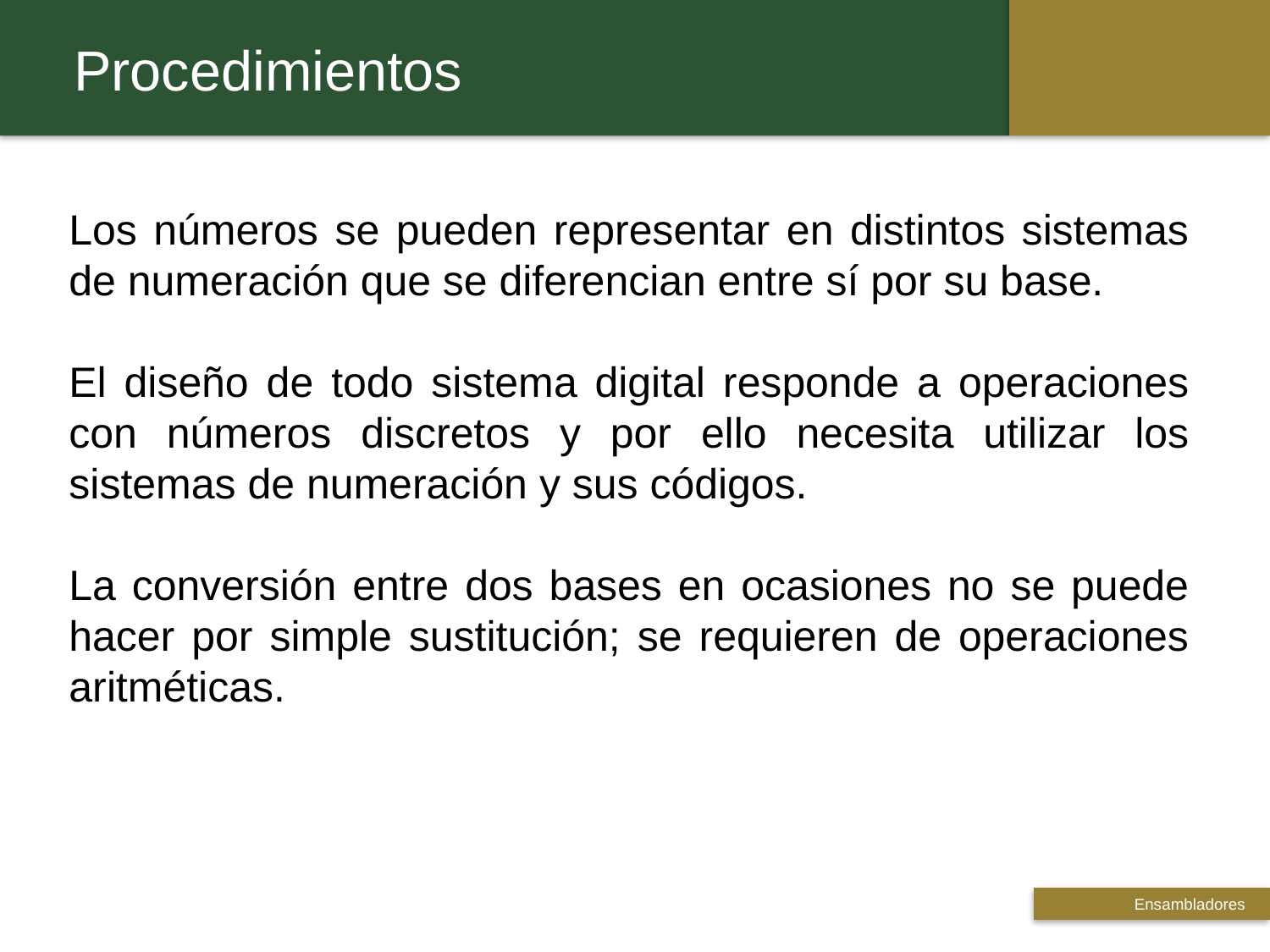

Procedimientos
Los números se pueden representar en distintos sistemas de numeración que se diferencian entre sí por su base.
El diseño de todo sistema digital responde a operaciones con números discretos y por ello necesita utilizar los sistemas de numeración y sus códigos.

La conversión entre dos bases en ocasiones no se puede hacer por simple sustitución; se requieren de operaciones aritméticas.
 Ensambladores